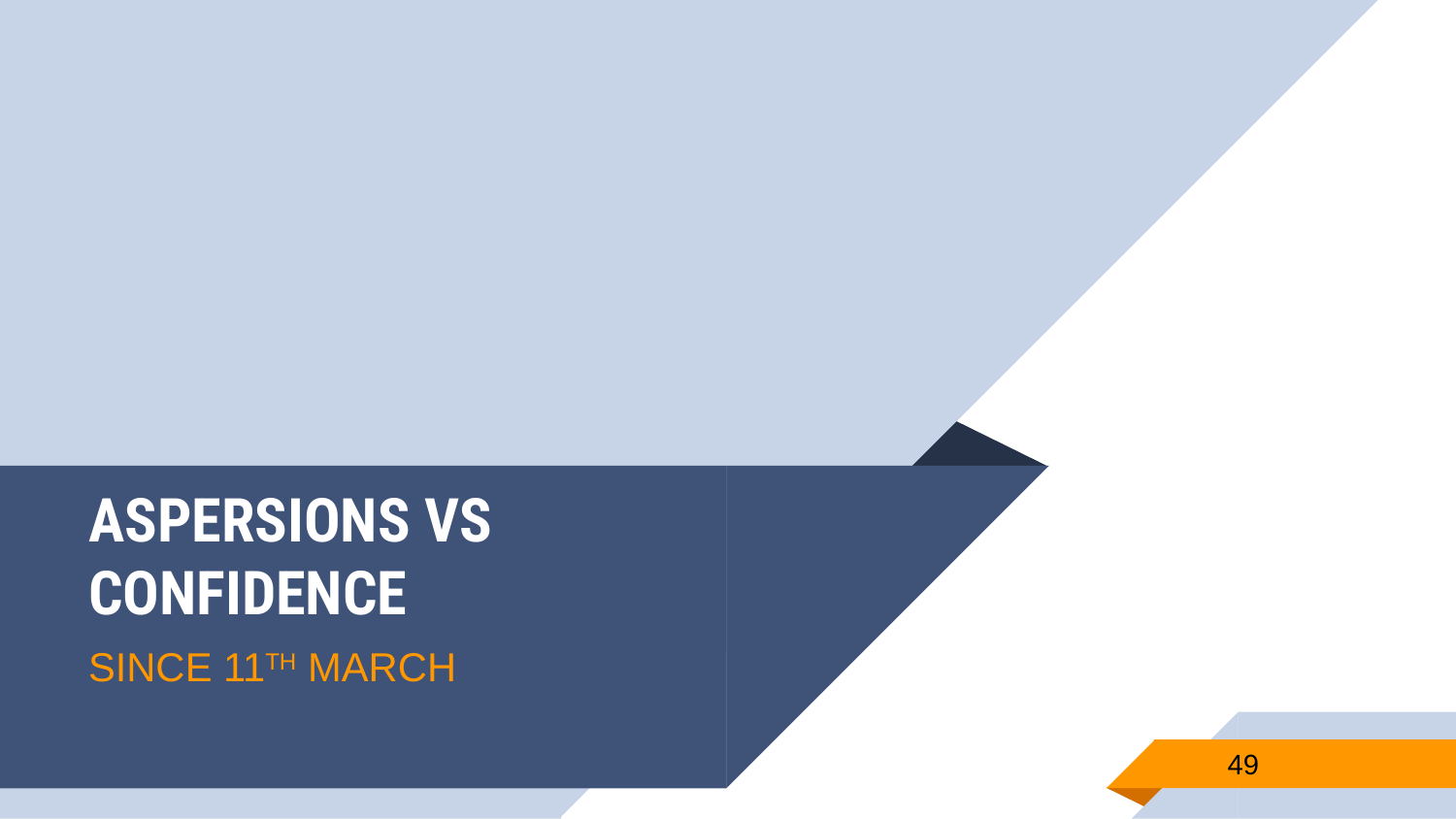

# ASPERSIONS VS CONFIDENCE
SINCE 11TH MARCH
49